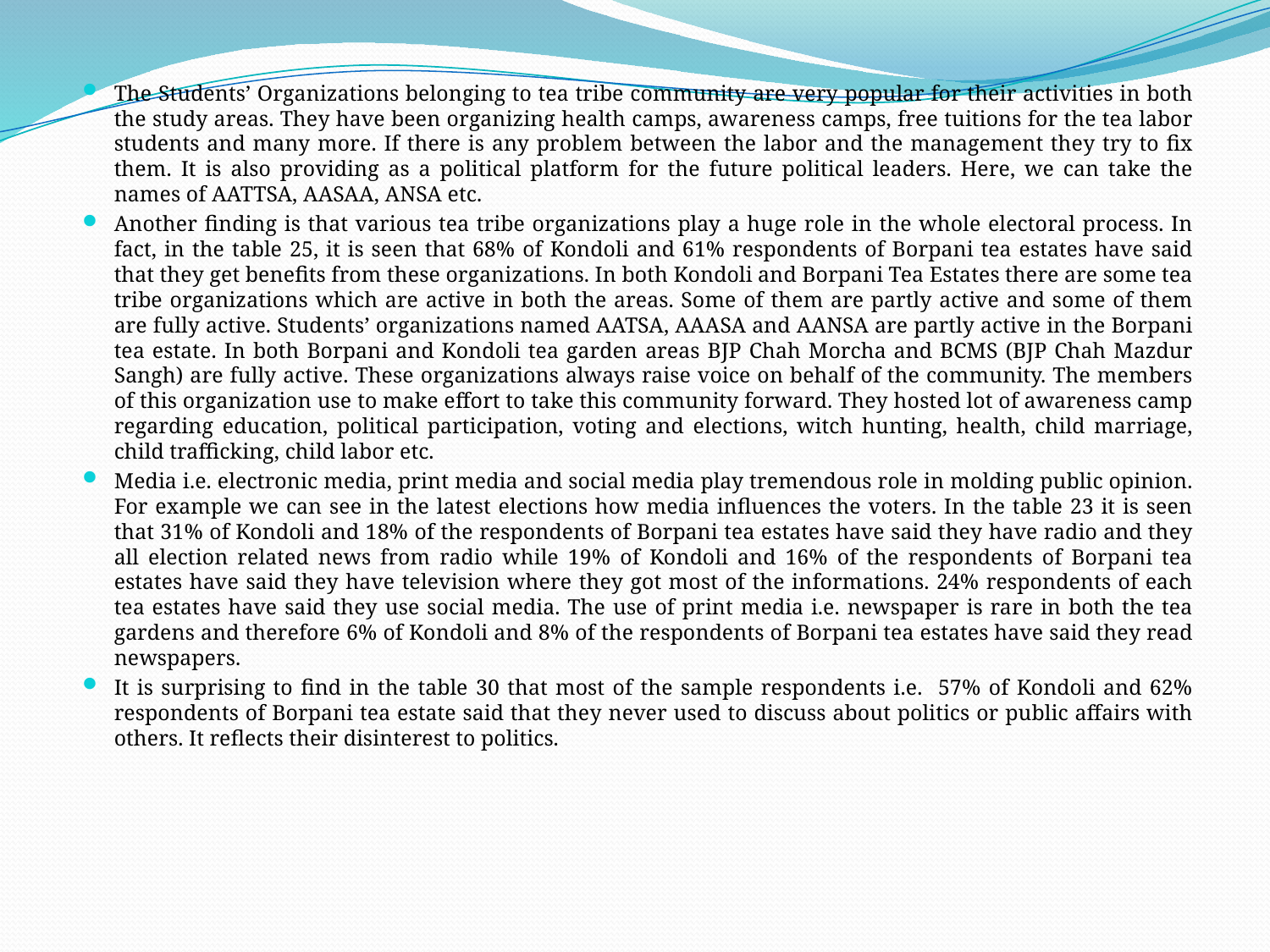

The Students’ Organizations belonging to tea tribe community are very popular for their activities in both the study areas. They have been organizing health camps, awareness camps, free tuitions for the tea labor students and many more. If there is any problem between the labor and the management they try to fix them. It is also providing as a political platform for the future political leaders. Here, we can take the names of AATTSA, AASAA, ANSA etc.
Another finding is that various tea tribe organizations play a huge role in the whole electoral process. In fact, in the table 25, it is seen that 68% of Kondoli and 61% respondents of Borpani tea estates have said that they get benefits from these organizations. In both Kondoli and Borpani Tea Estates there are some tea tribe organizations which are active in both the areas. Some of them are partly active and some of them are fully active. Students’ organizations named AATSA, AAASA and AANSA are partly active in the Borpani tea estate. In both Borpani and Kondoli tea garden areas BJP Chah Morcha and BCMS (BJP Chah Mazdur Sangh) are fully active. These organizations always raise voice on behalf of the community. The members of this organization use to make effort to take this community forward. They hosted lot of awareness camp regarding education, political participation, voting and elections, witch hunting, health, child marriage, child trafficking, child labor etc.
Media i.e. electronic media, print media and social media play tremendous role in molding public opinion. For example we can see in the latest elections how media influences the voters. In the table 23 it is seen that 31% of Kondoli and 18% of the respondents of Borpani tea estates have said they have radio and they all election related news from radio while 19% of Kondoli and 16% of the respondents of Borpani tea estates have said they have television where they got most of the informations. 24% respondents of each tea estates have said they use social media. The use of print media i.e. newspaper is rare in both the tea gardens and therefore 6% of Kondoli and 8% of the respondents of Borpani tea estates have said they read newspapers.
It is surprising to find in the table 30 that most of the sample respondents i.e.  57% of Kondoli and 62% respondents of Borpani tea estate said that they never used to discuss about politics or public affairs with others. It reflects their disinterest to politics.